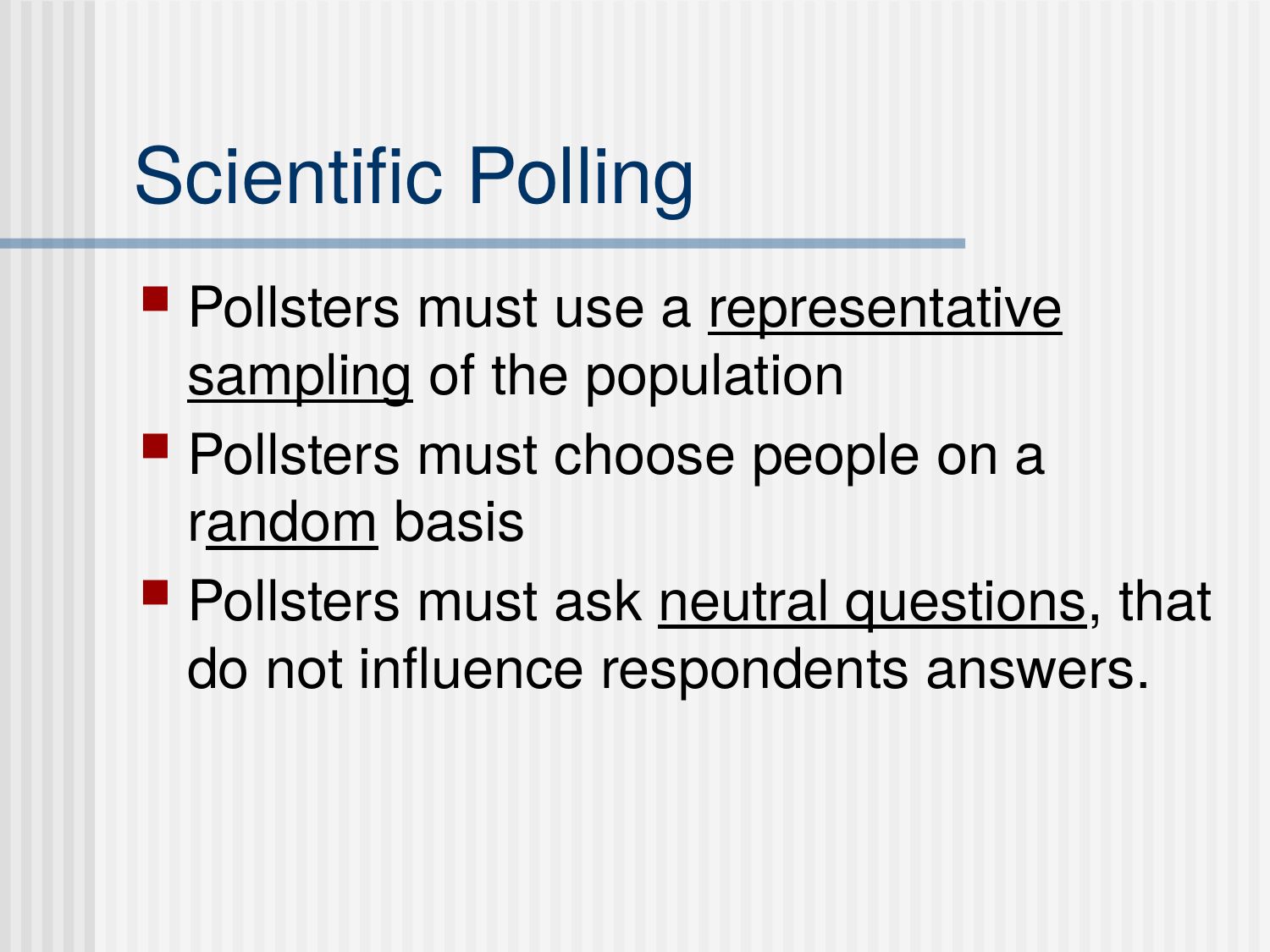

# Scientific Polling
Pollsters must use a representative sampling of the population
Pollsters must choose people on a random basis
Pollsters must ask neutral questions, that do not influence respondents answers.